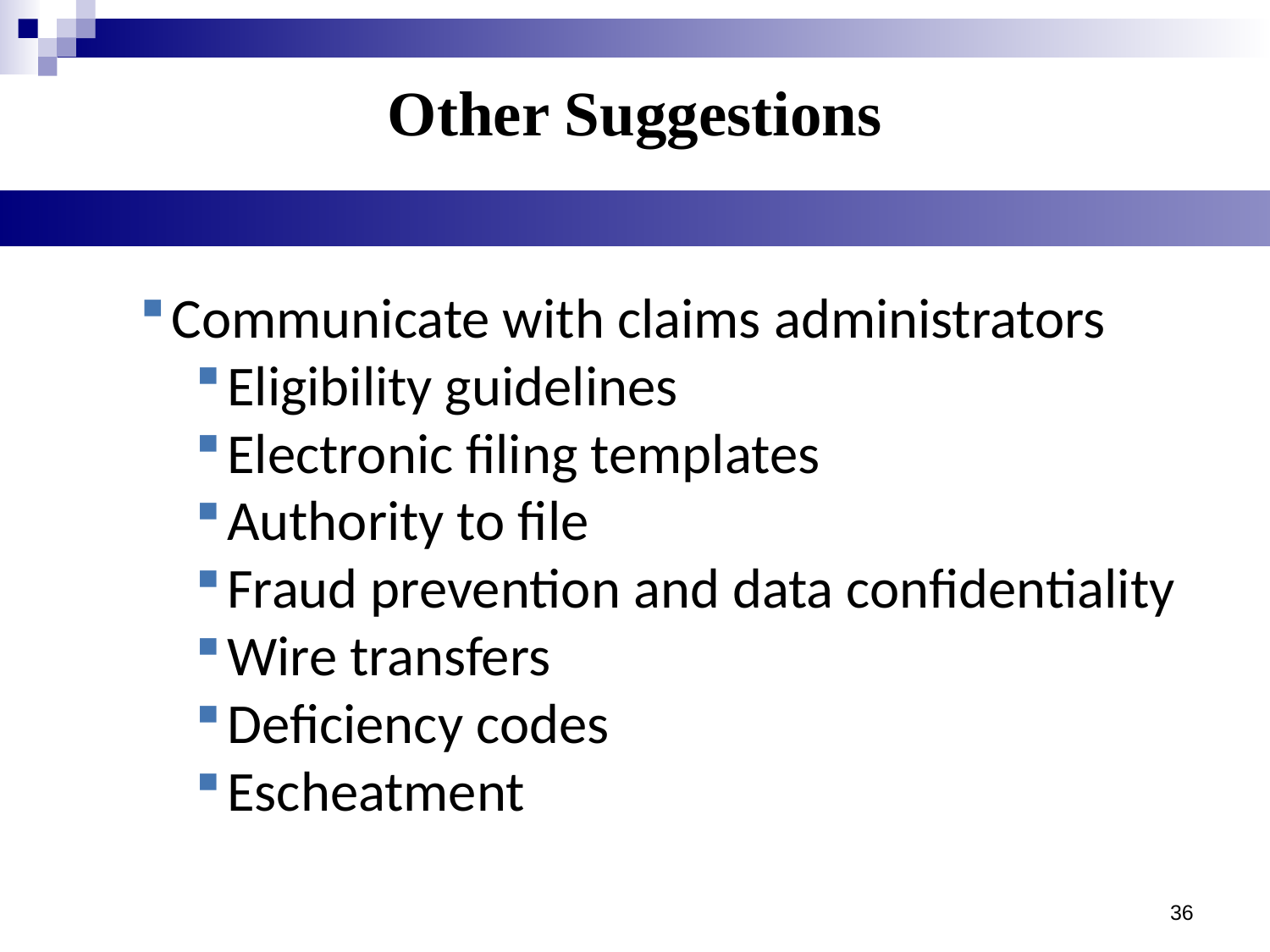

# Other Suggestions

Communicate with claims administrators
Eligibility guidelines
Electronic filing templates
Authority to file
Fraud prevention and data confidentiality
Wire transfers
Deficiency codes
Escheatment

36